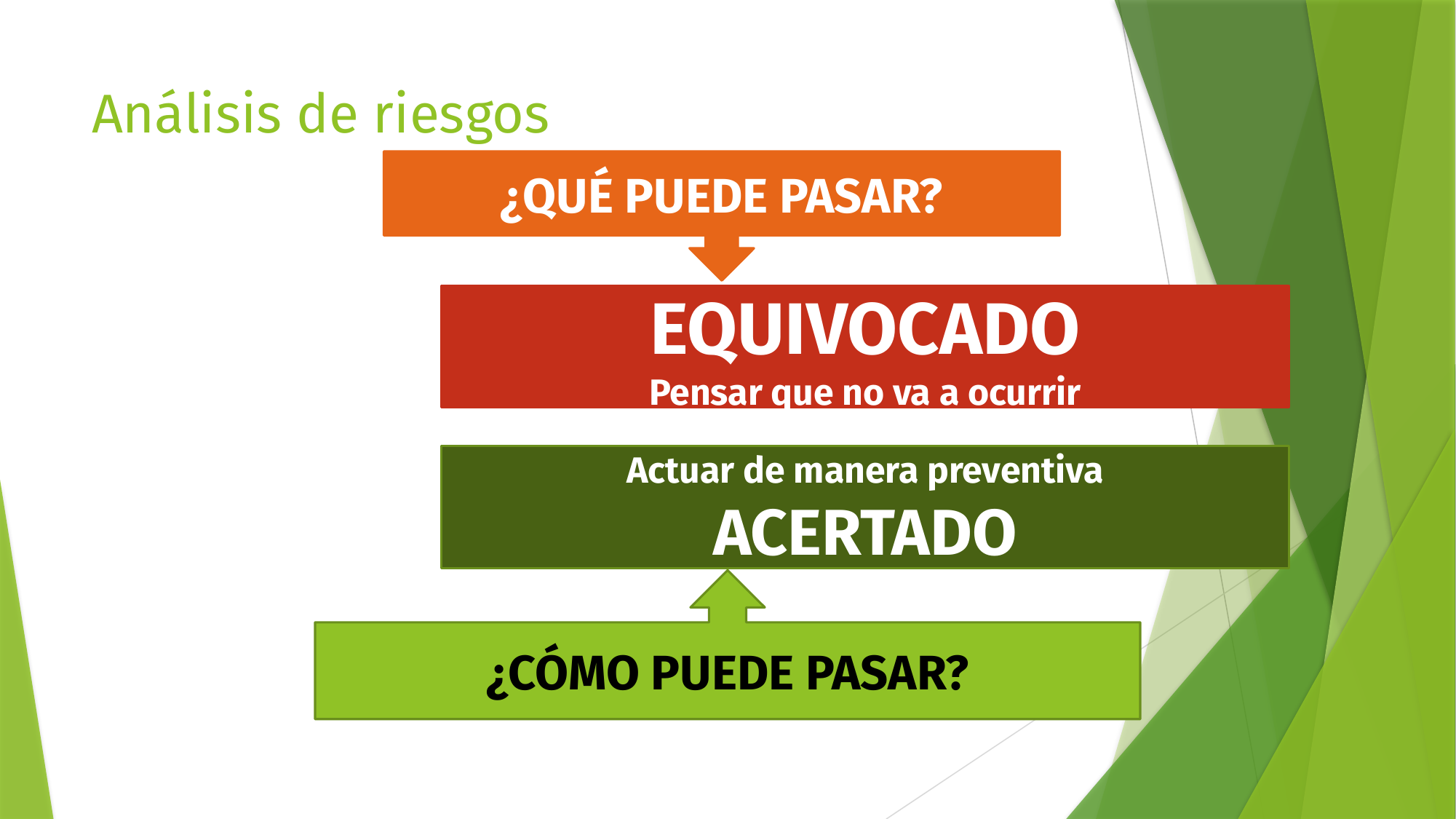

# Análisis de riesgos
¿QUÉ PUEDE PASAR?
EQUIVOCADO
Pensar que no va a ocurrir
Actuar de manera preventiva
ACERTADO
¿CÓMO PUEDE PASAR?